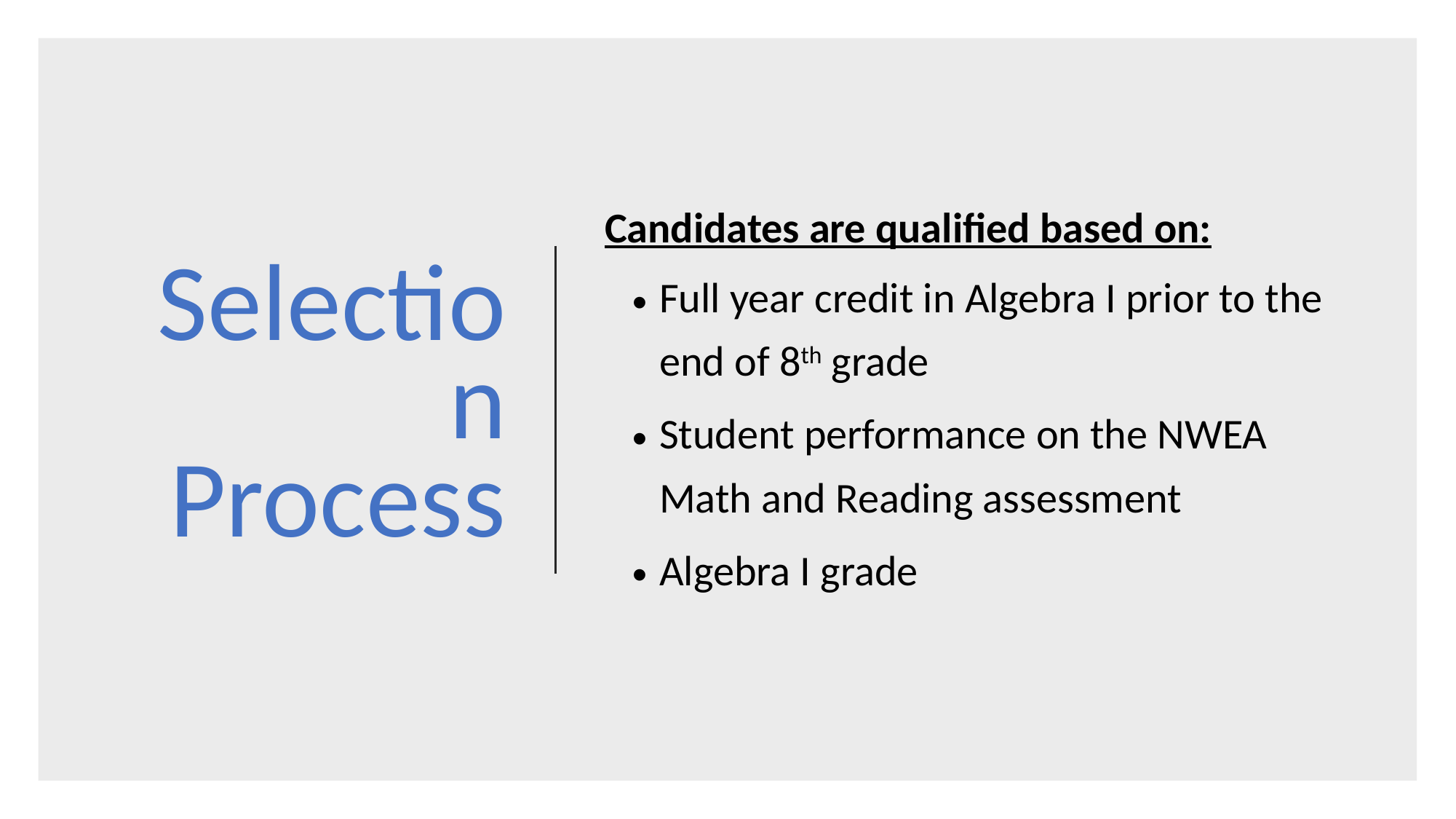

Candidates are qualified based on:
Full year credit in Algebra I prior to the end of 8th grade
Student performance on the NWEA Math and Reading assessment
Algebra I grade
Selection Process